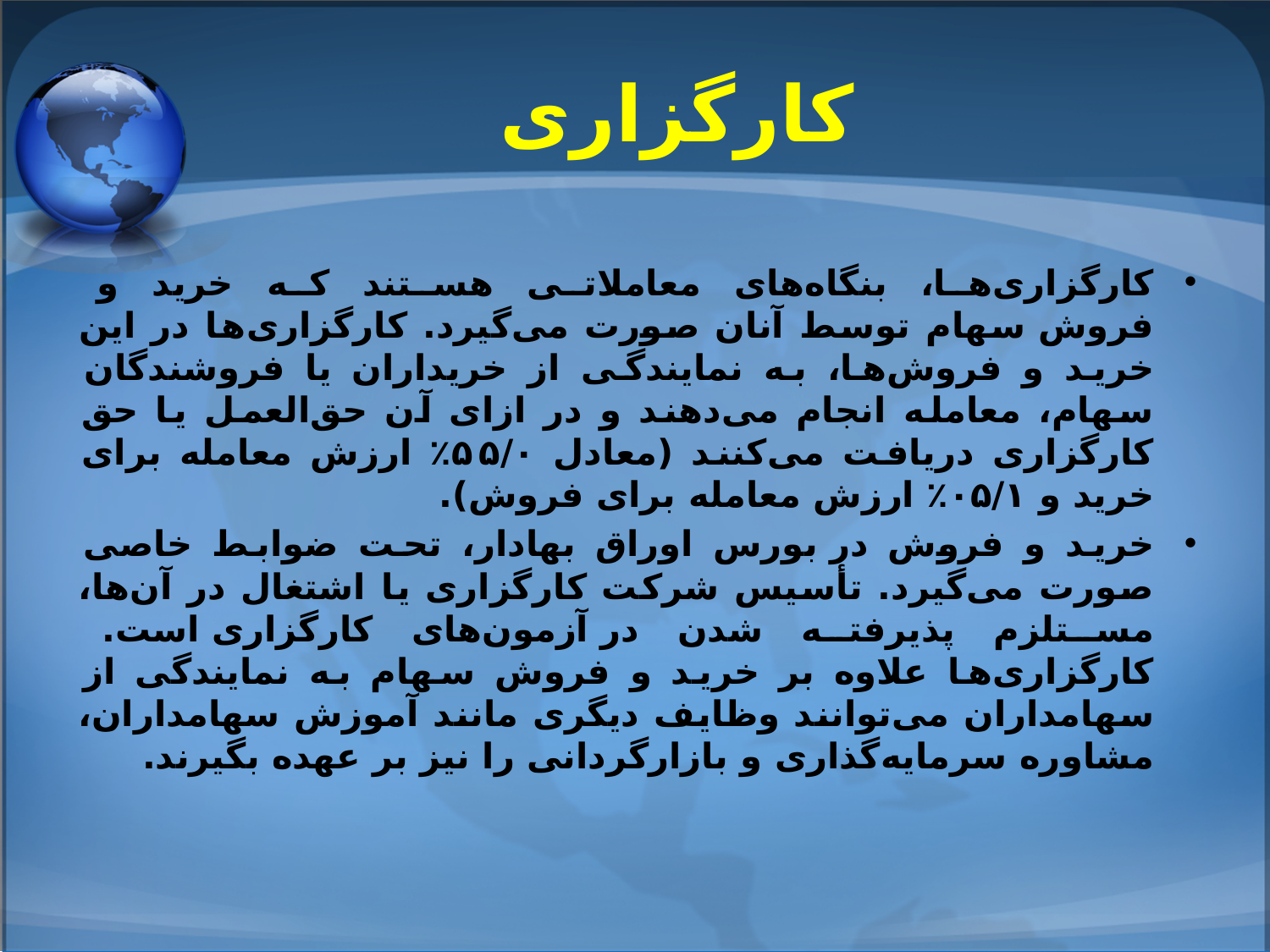

# کارگزاری
کارگزاری‌ها، بنگاه‌های معاملاتی هستند که خرید و فروش سهام توسط آنان صورت می‌گیرد. کارگزاری‌ها در این خرید و فروش‌ها، به نمایندگی از خریداران یا فروشندگان سهام، معامله انجام می‌دهند و در ازای آن حق‌العمل یا حق کارگزاری دریافت می‌کنند (معادل ۵۵/۰٪ ارزش معامله برای خرید و ۰۵/۱٪ ارزش معامله برای فروش).
خرید و فروش در بورس اوراق بهادار، تحت ضوابط خاصی صورت می‌گیرد. تأسیس شرکت کارگزاری یا اشتغال در آن‌ها، مستلزم پذیرفته شدن در آزمون‌های کارگزاری است. کارگزاری‌ها علاوه بر خرید و فروش سهام به نمایندگی از سهامداران می‌توانند وظایف دیگری مانند آموزش سهامداران، مشاوره سرمایه‌گذاری و بازارگردانی را نیز بر عهده بگیرند.